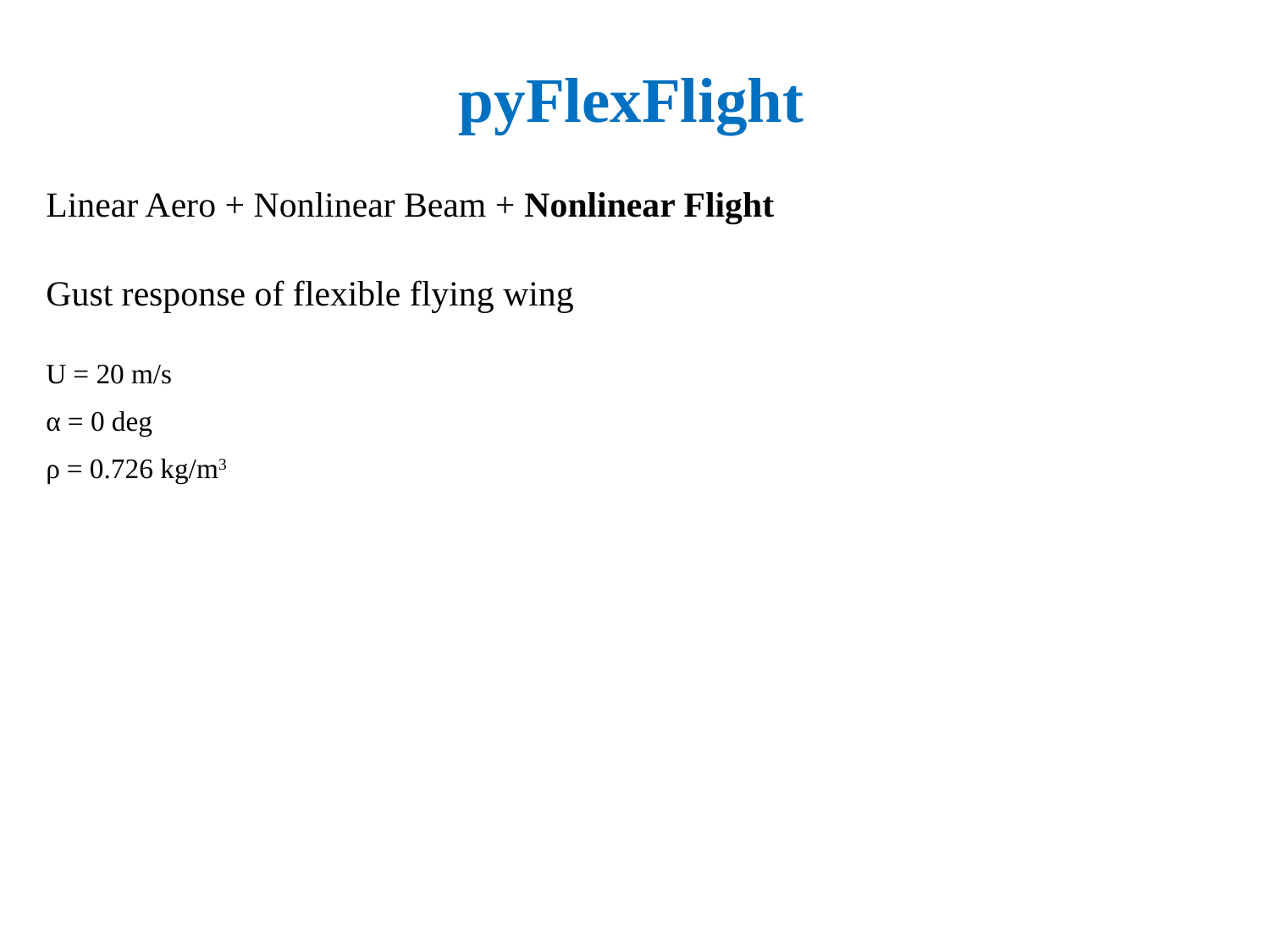

pyFlexFlight

Linear Aero + Nonlinear Beam + Nonlinear Flight

Gust response of flexible flying wing

U = 20 m/s
α = 0 deg
ρ = 0.726 kg/m3